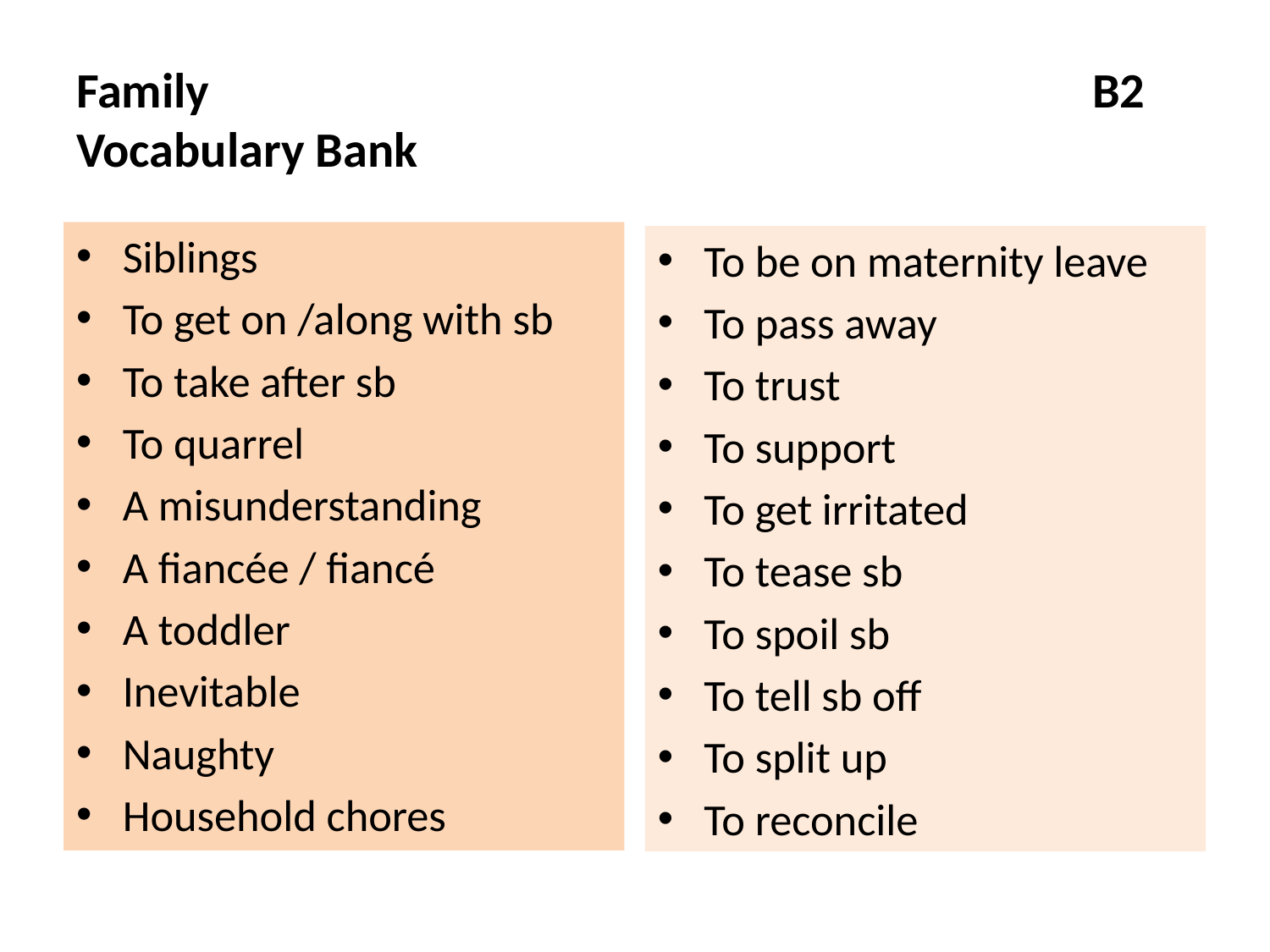

# Family							B2 Vocabulary Bank
Siblings
To get on /along with sb
To take after sb
To quarrel
A misunderstanding
A fiancée / fiancé
A toddler
Inevitable
Naughty
Household chores

To be on maternity leave
To pass away
To trust
To support
To get irritated
To tease sb
To spoil sb
To tell sb off
To split up
To reconcile